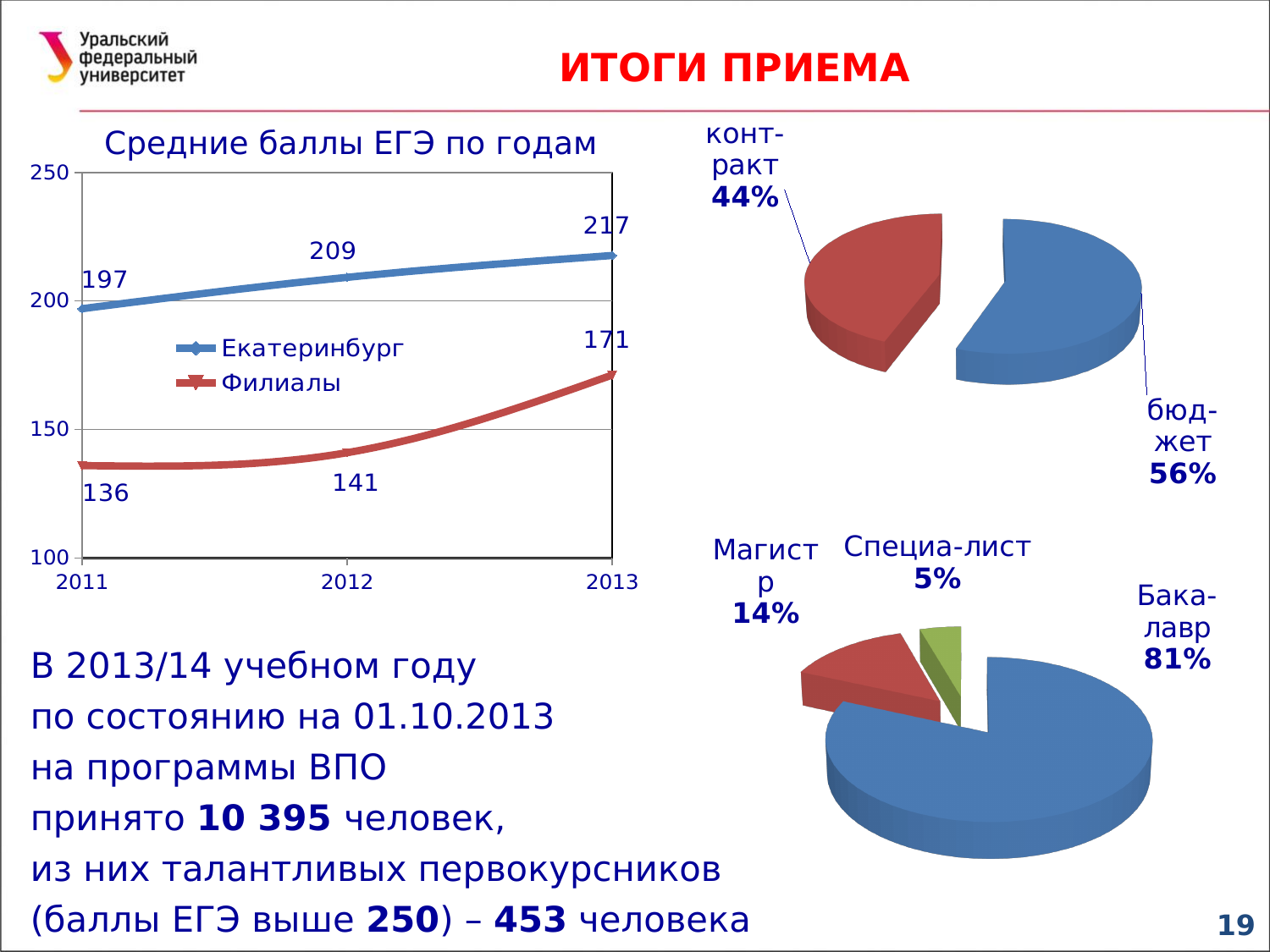

ИТОГИ ПРИЕМА
Средние баллы ЕГЭ по годам

[unsupported chart]

### Chart

| Category |  |  |
|---|---|---|

[unsupported chart]

В 2013/14 учебном году
по состоянию на 01.10.2013
на программы ВПО
принято 10 395 человек,
из них талантливых первокурсников
(баллы ЕГЭ выше 250) – 453 человека
19